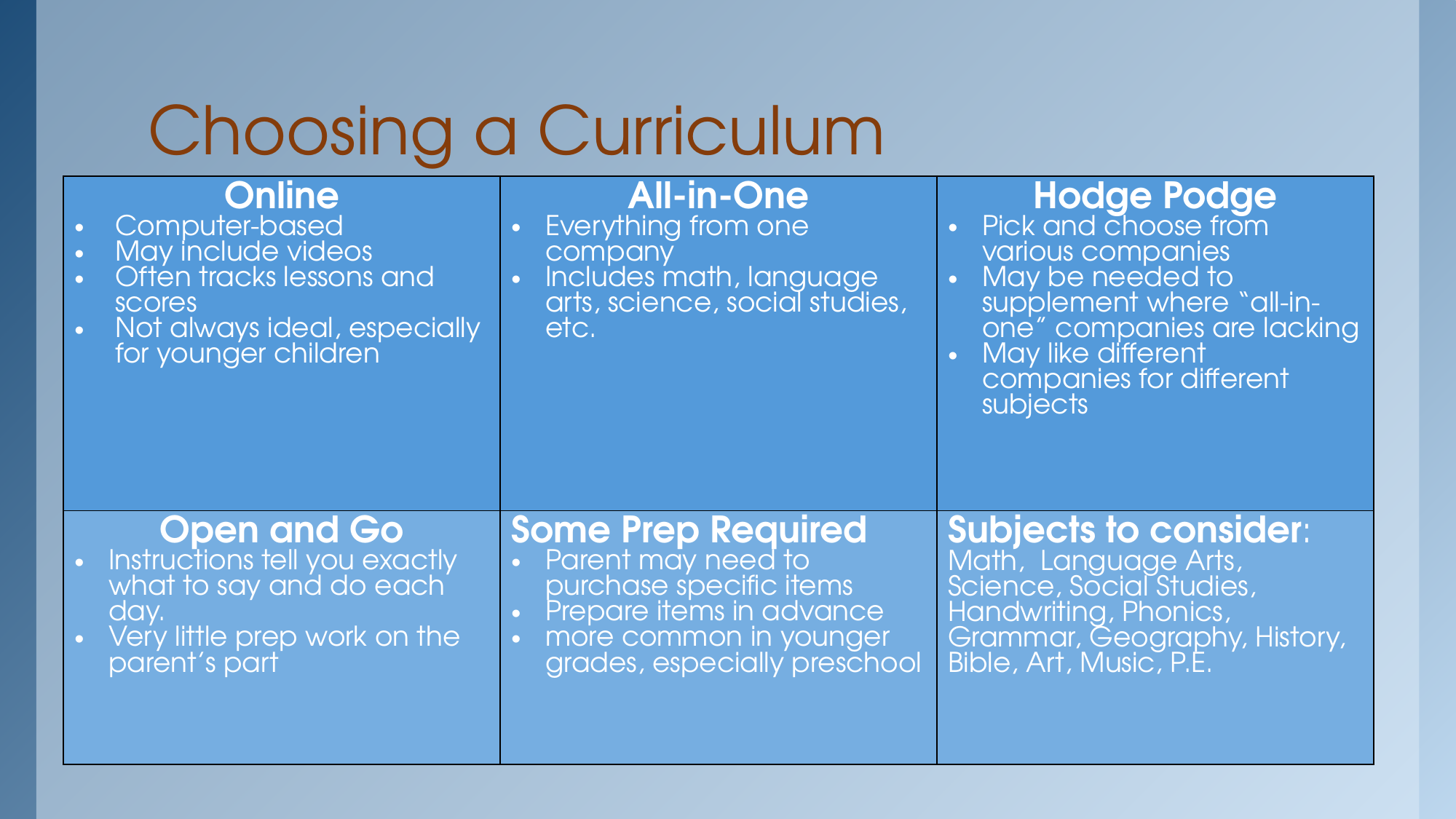

# Choosing a Curriculum
| Online Computer-based May include videos Often tracks lessons and scores Not always ideal, especially for younger children | All-in-One Everything from one company Includes math, language arts, science, social studies, etc. | Hodge Podge Pick and choose from various companies May be needed to supplement where “all-in-one” companies are lacking May like different companies for different subjects |
| --- | --- | --- |
| Open and Go Instructions tell you exactly what to say and do each day. Very little prep work on the parent’s part | Some Prep Required Parent may need to purchase specific items Prepare items in advance more common in younger grades, especially preschool | Subjects to consider: Math, Language Arts, Science, Social Studies, Handwriting, Phonics, Grammar, Geography, History, Bible, Art, Music, P.E. |